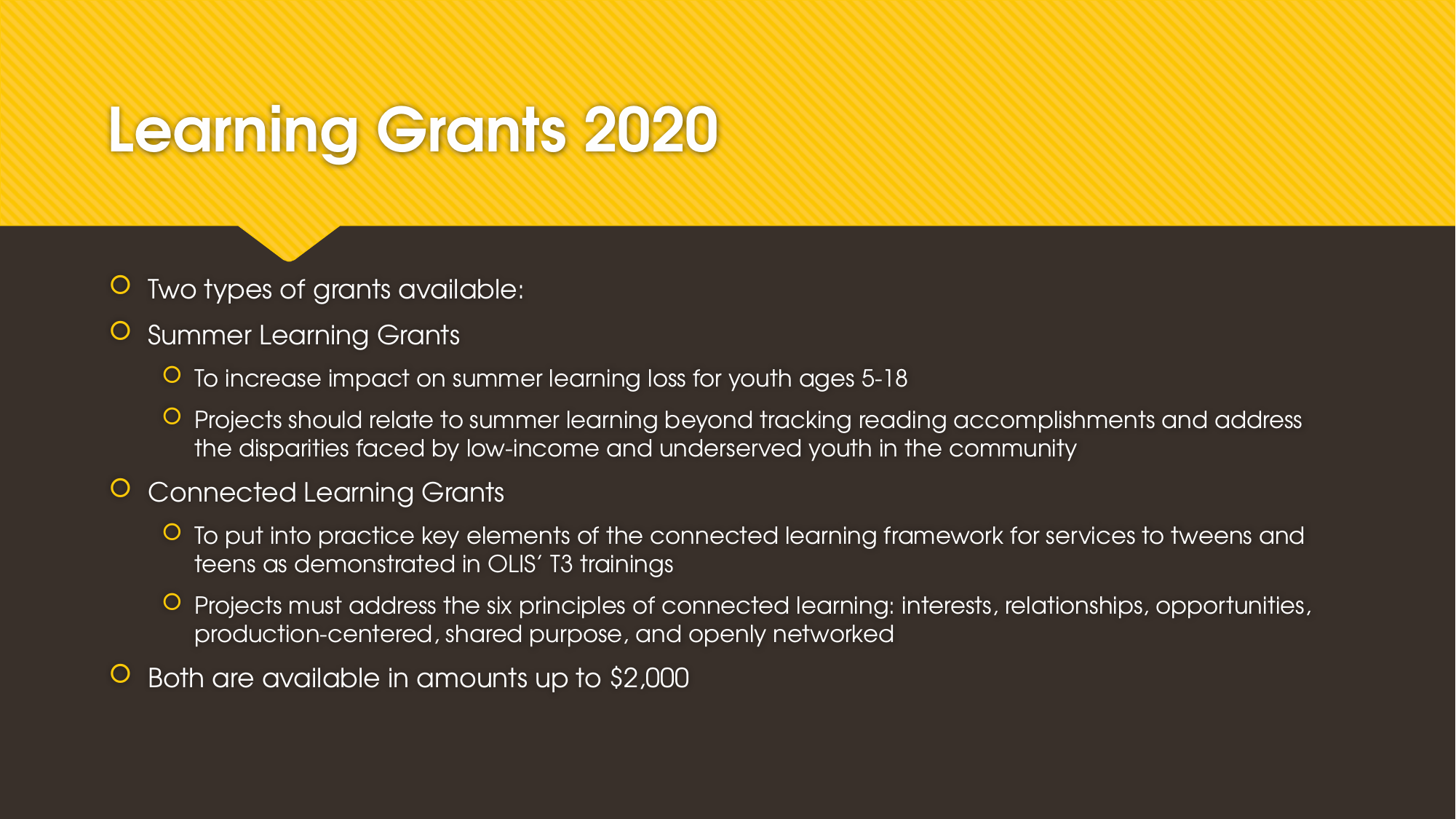

# Learning Grants 2020
Two types of grants available:
Summer Learning Grants
To increase impact on summer learning loss for youth ages 5-18
Projects should relate to summer learning beyond tracking reading accomplishments and address the disparities faced by low-income and underserved youth in the community
Connected Learning Grants
To put into practice key elements of the connected learning framework for services to tweens and teens as demonstrated in OLIS’ T3 trainings
Projects must address the six principles of connected learning: interests, relationships, opportunities, production-centered, shared purpose, and openly networked
Both are available in amounts up to $2,000